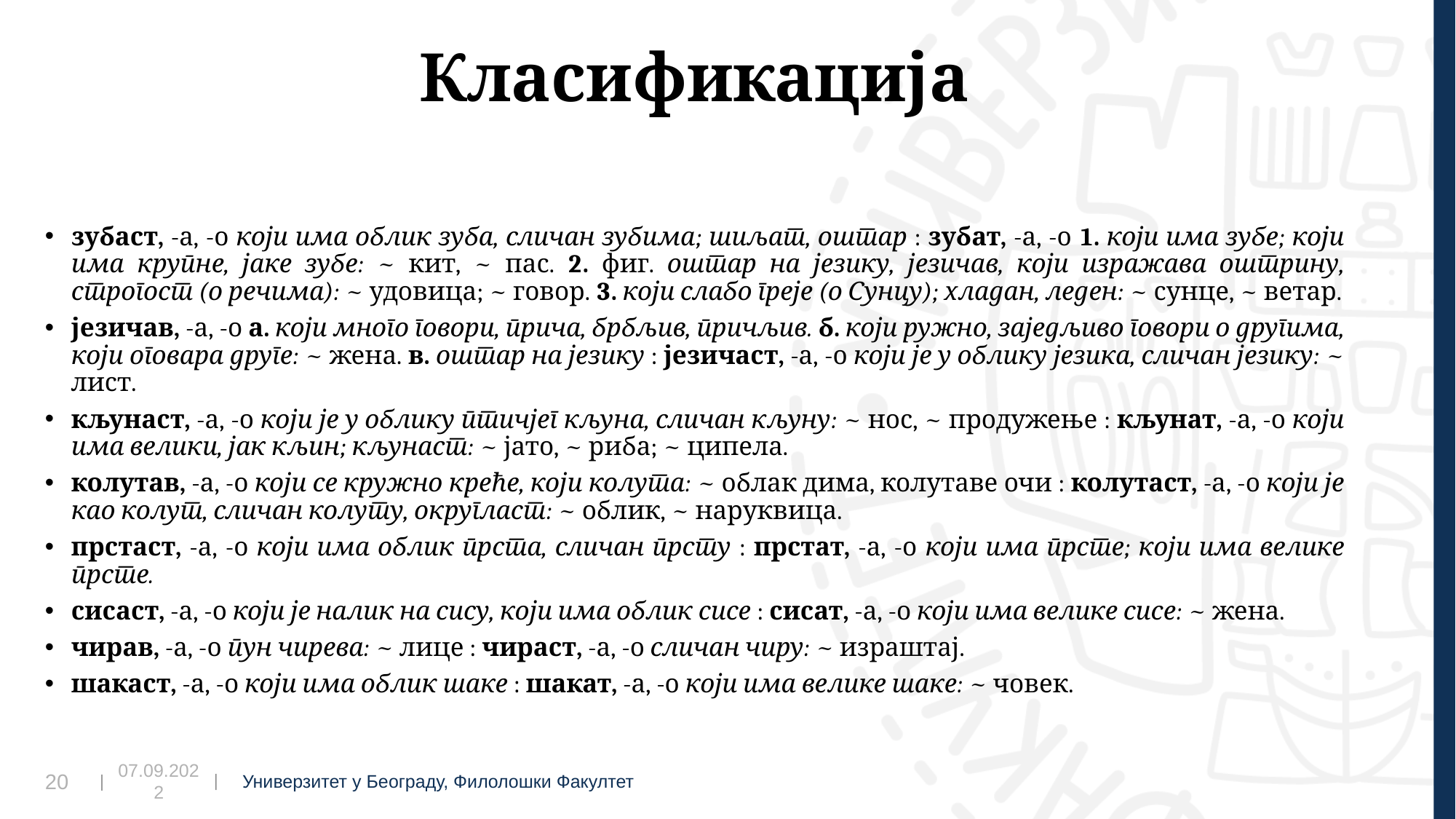

# Класификација
зубаст, -а, -о који има облик зуба, сличан зубима; шиљат, оштар : зубат, -а, -о 1. који има зубе; који има крупне, јаке зубе: ~ кит, ~ пас. 2. фиг. оштар на језику, језичав, који изражава оштрину, строгост (о речима): ~ удовица; ~ говор. 3. који слабо греје (о Сунцу); хладан, леден: ~ сунце, ~ ветар.
језичав, -а, -о а. који много говори, прича, брбљив, причљив. б. који ружно, заједљиво говори о другима, који оговара друге: ~ жена. в. оштар на језику : језичаст, -а, -о који је у облику језика, сличан језику: ~ лист.
кљунаст, -а, -о који је у облику птичјег кљуна, сличан кљуну: ~ нос, ~ продужење : кљунат, -а, -о који има велики, јак кљин; кљунаст: ~ јато, ~ риба; ~ ципела.
колутав, -а, -о који се кружно креће, који колута: ~ облак дима, колутаве очи : колутаст, -а, -о који је као колут, сличан колуту, округласт: ~ облик, ~ наруквица.
прстаст, -а, -о који има облик прста, сличан прсту : прстат, -а, -о који има прсте; који има велике прсте.
сисаст, -а, -о који је налик на сису, који има облик сисе : сисат, -а, -о који има велике сисе: ~ жена.
чирав, -а, -о пун чирева: ~ лице : чираст, -а, -о сличан чиру: ~ израштај.
шакаст, -а, -о који има облик шаке : шакат, -а, -о који има велике шаке: ~ човек.
07.09.2022
20